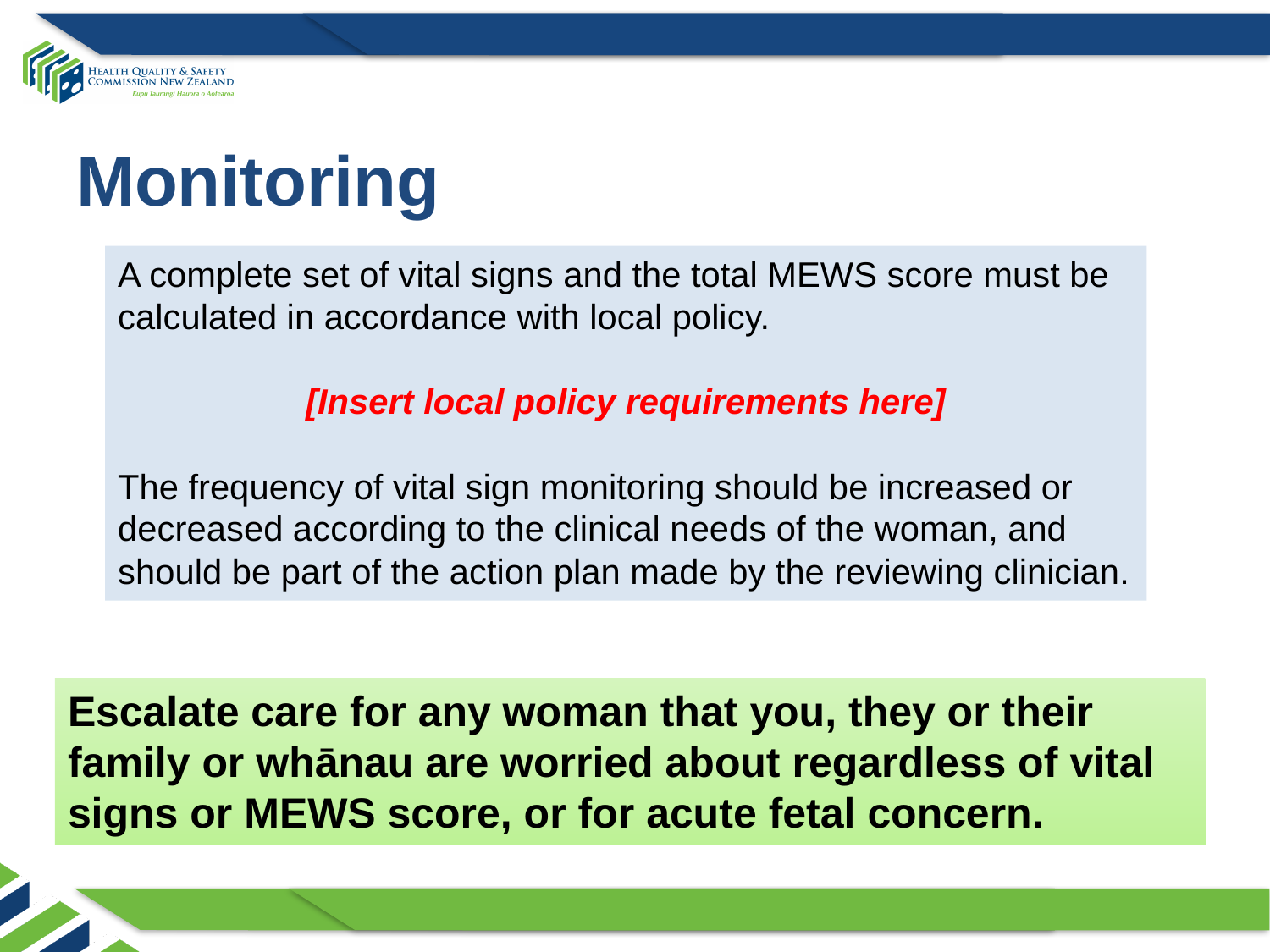

# Monitoring
A complete set of vital signs and the total MEWS score must be calculated in accordance with local policy.

[Insert local policy requirements here]

The frequency of vital sign monitoring should be increased or decreased according to the clinical needs of the woman, and should be part of the action plan made by the reviewing clinician.
Escalate care for any woman that you, they or their family or whānau are worried about regardless of vital signs or MEWS score, or for acute fetal concern.